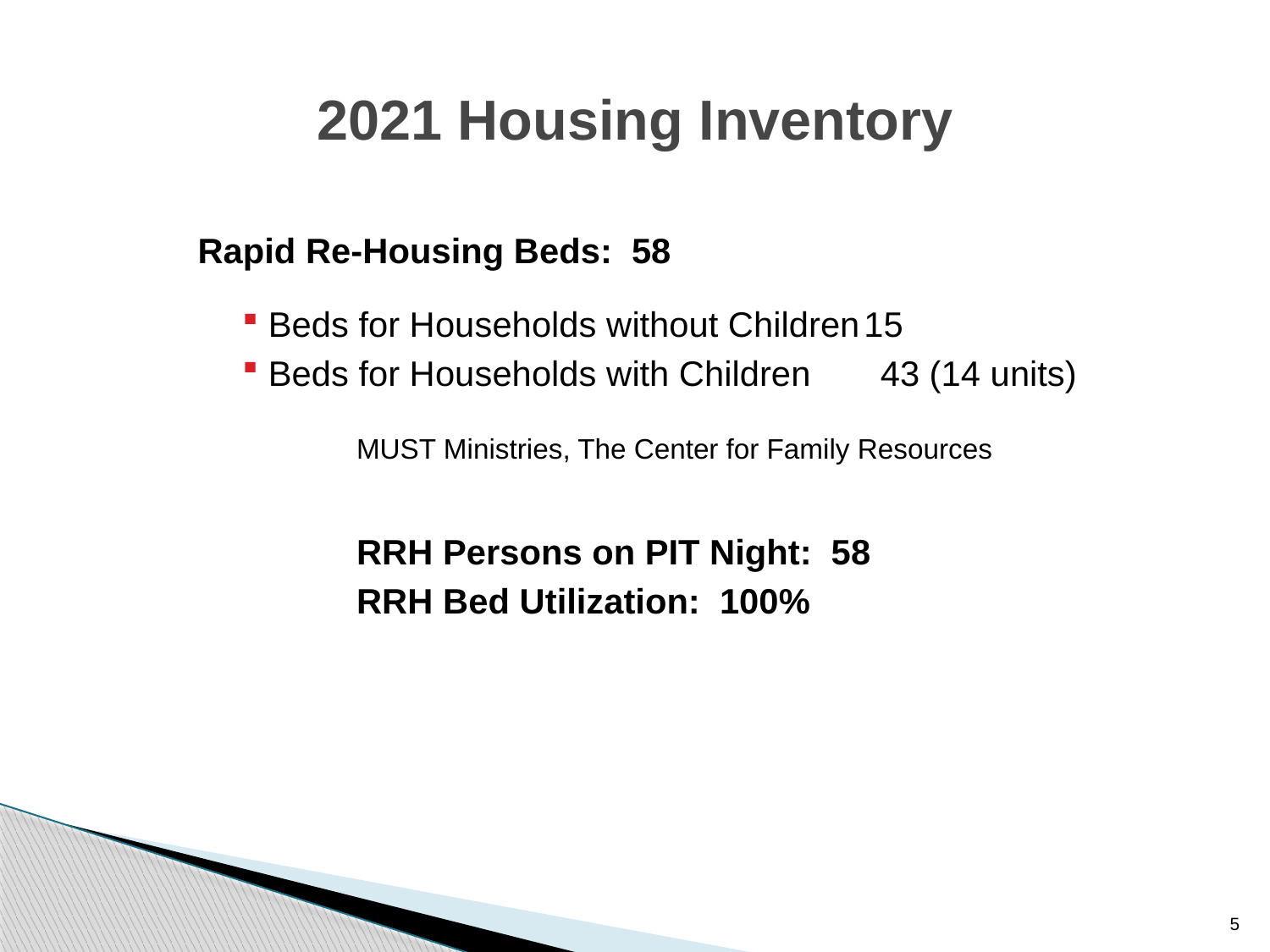

# 2021 Housing Inventory
Rapid Re-Housing Beds:  58

 Beds for Households without Children	15
 Beds for Households with Children		43 (14 units)

		MUST Ministries, The Center for Family Resources

		RRH Persons on PIT Night:  58
		RRH Bed Utilization:  100%
5